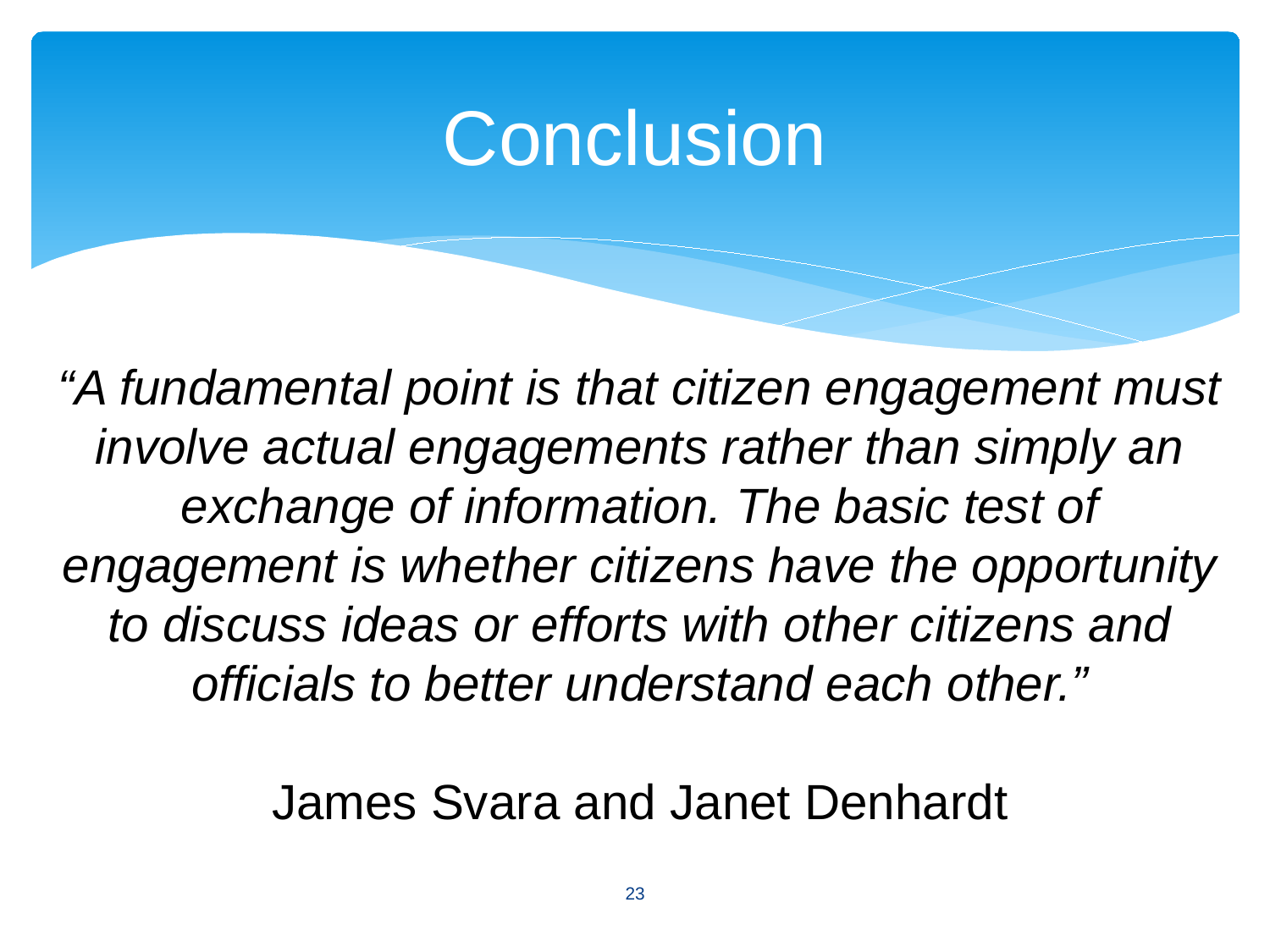

# Conclusion
“A fundamental point is that citizen engagement must involve actual engagements rather than simply an exchange of information. The basic test of engagement is whether citizens have the opportunity to discuss ideas or efforts with other citizens and officials to better understand each other.”

James Svara and Janet Denhardt

23